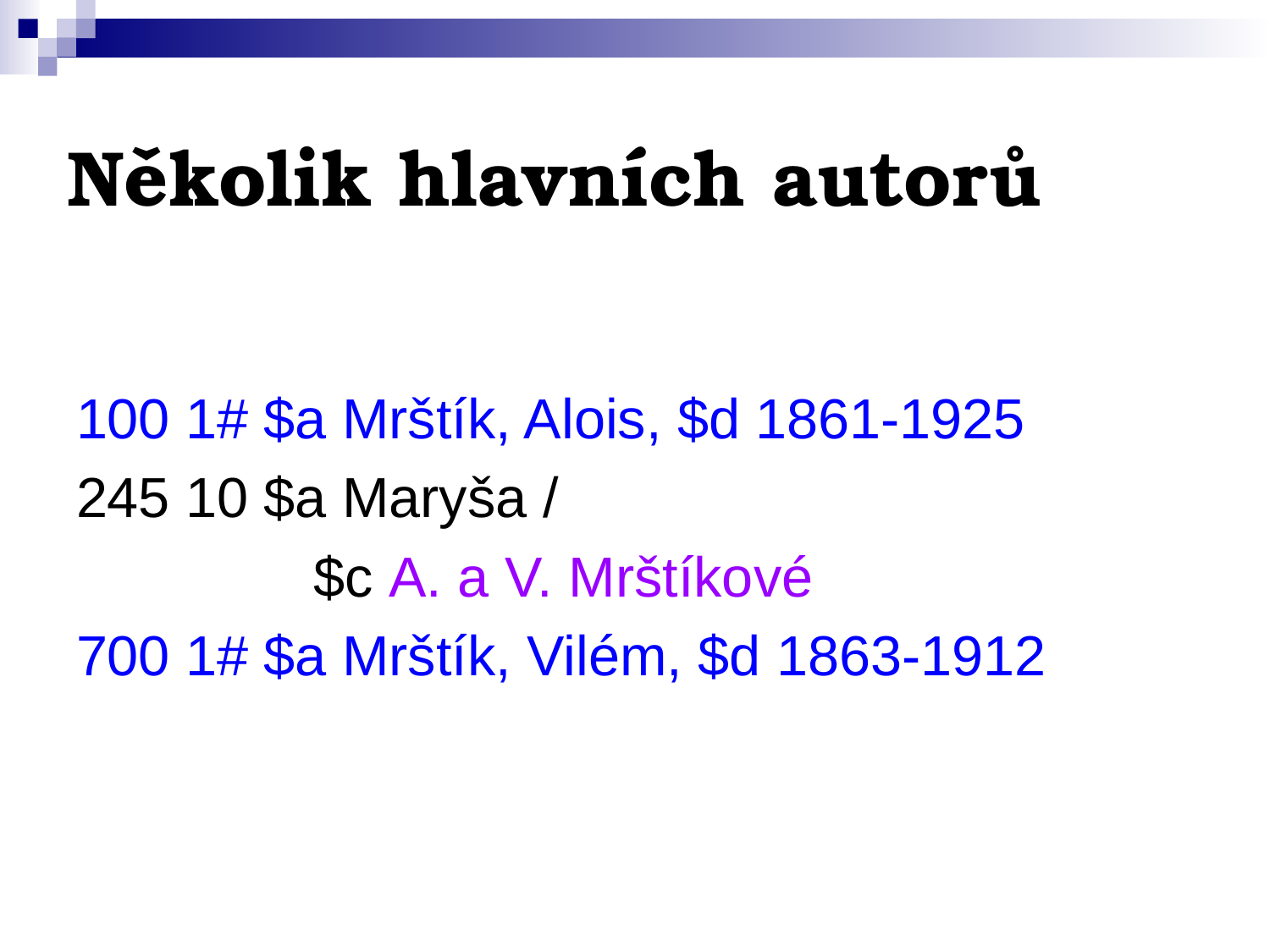

Několik hlavních autorů
100 1# $a Mrštík, Alois, $d 1861-1925
245 10 $a Maryša /
		    $c A. a V. Mrštíkové
700 1# $a Mrštík, Vilém, $d 1863-1912